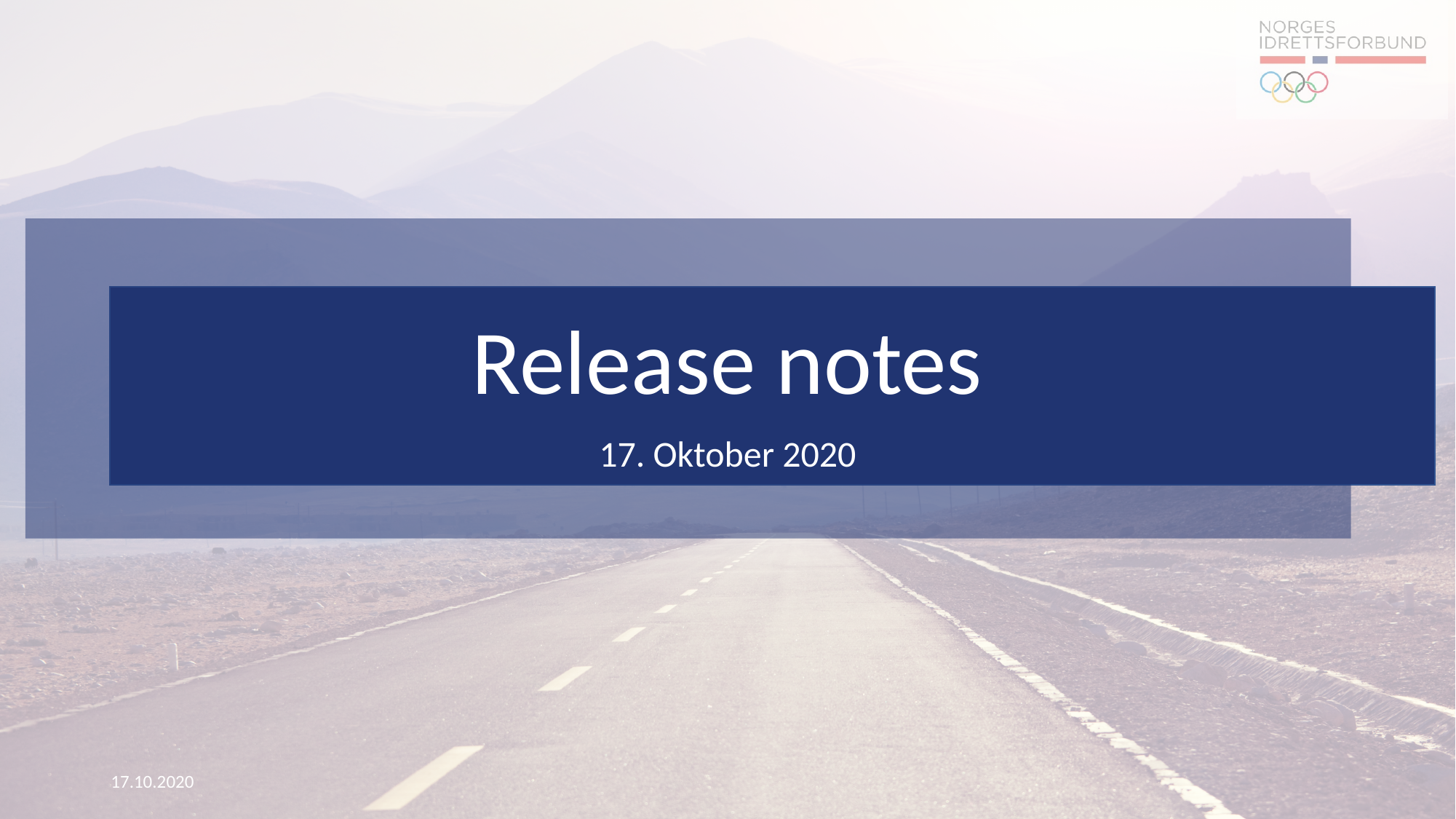

# Release notes

17. Oktober 2020
17.10.2020